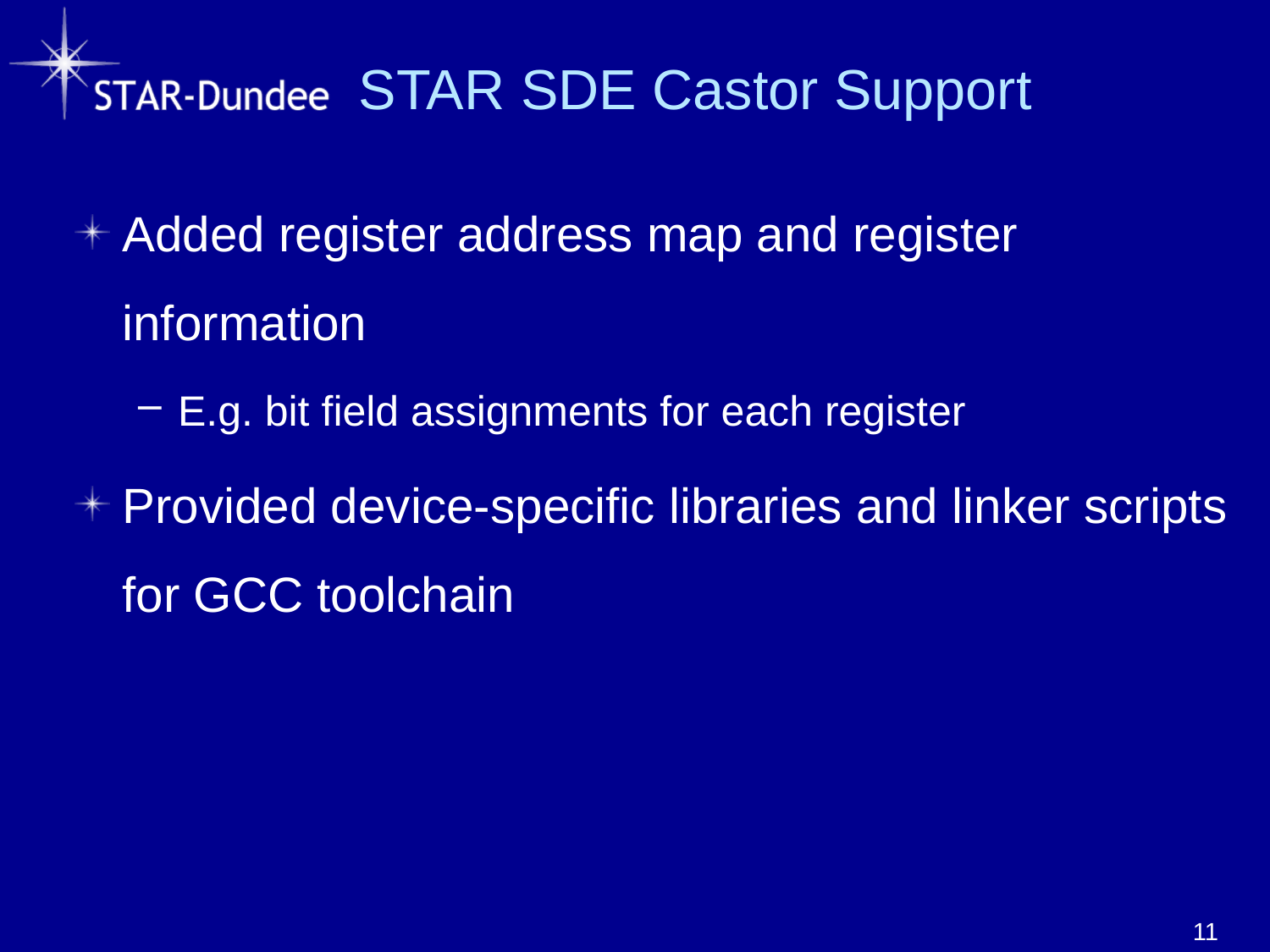

# STAR SDE Castor Support
Added register address map and register information
E.g. bit field assignments for each register
Provided device-specific libraries and linker scripts for GCC toolchain
11